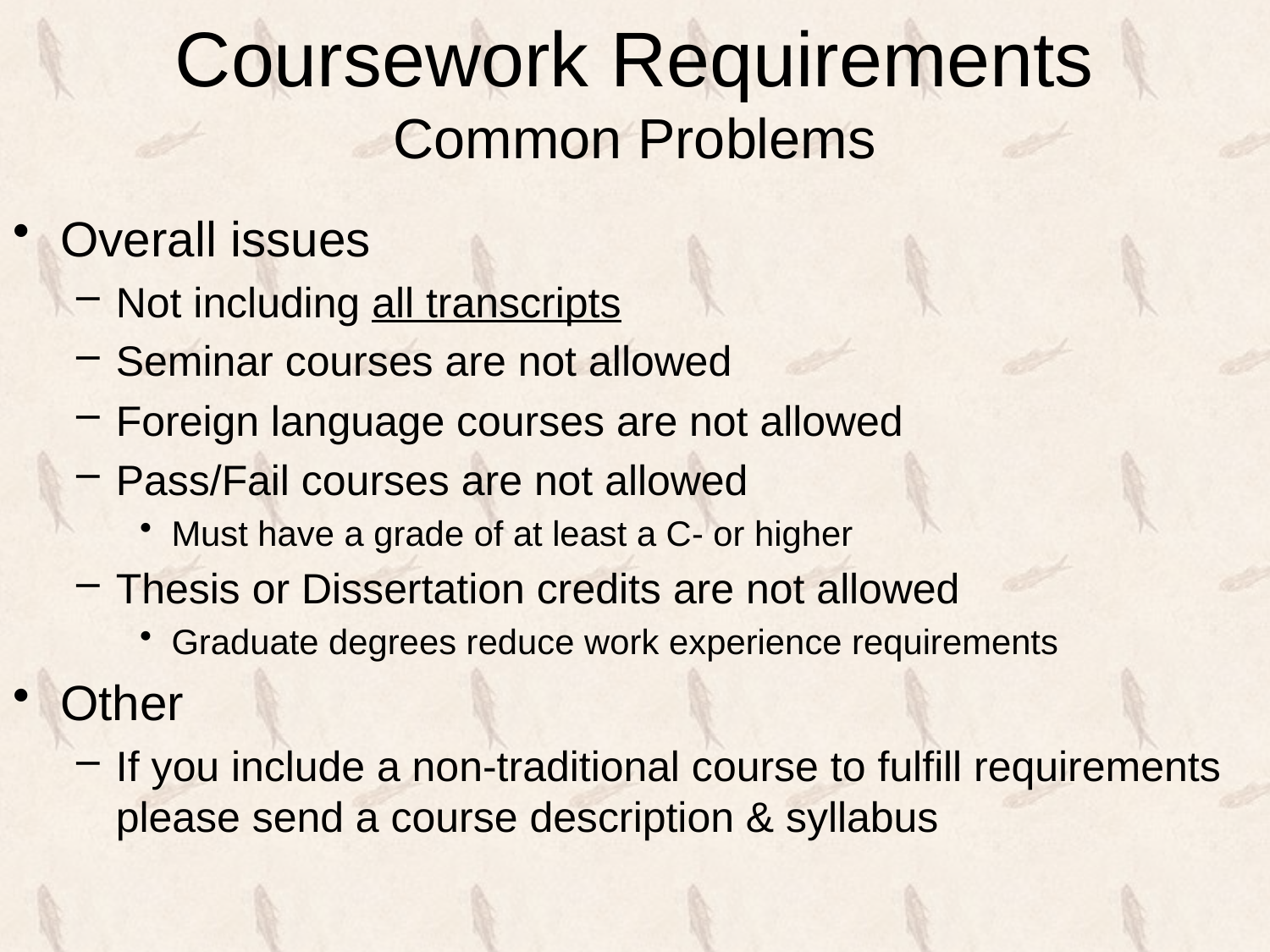

# Coursework Requirements Common Problems
Overall issues
Not including all transcripts
Seminar courses are not allowed
Foreign language courses are not allowed
Pass/Fail courses are not allowed
Must have a grade of at least a C- or higher
Thesis or Dissertation credits are not allowed
Graduate degrees reduce work experience requirements
Other
If you include a non-traditional course to fulfill requirements please send a course description & syllabus